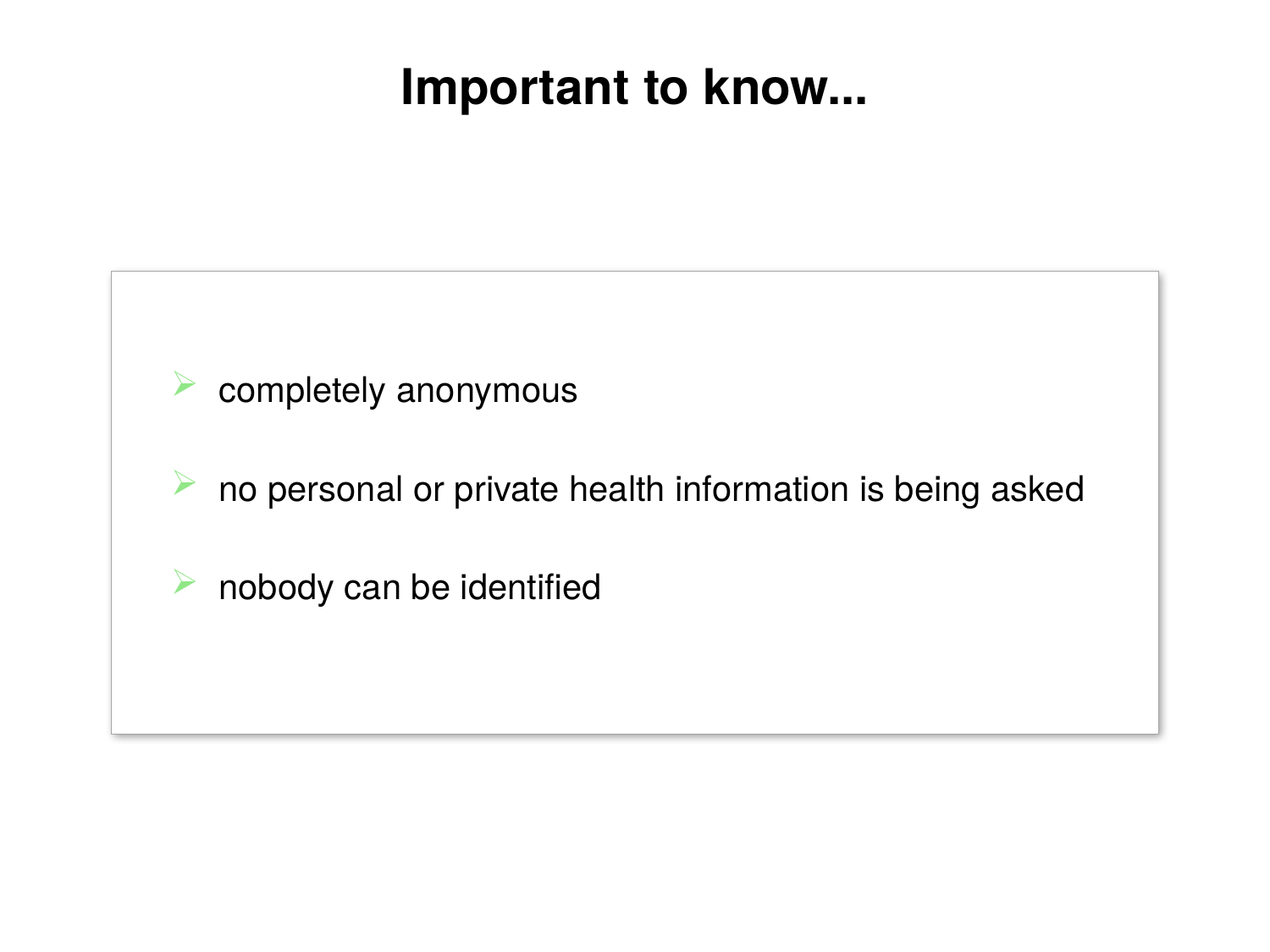

# Important to know...

completely anonymous
no personal or private health information is being asked
nobody can be identified